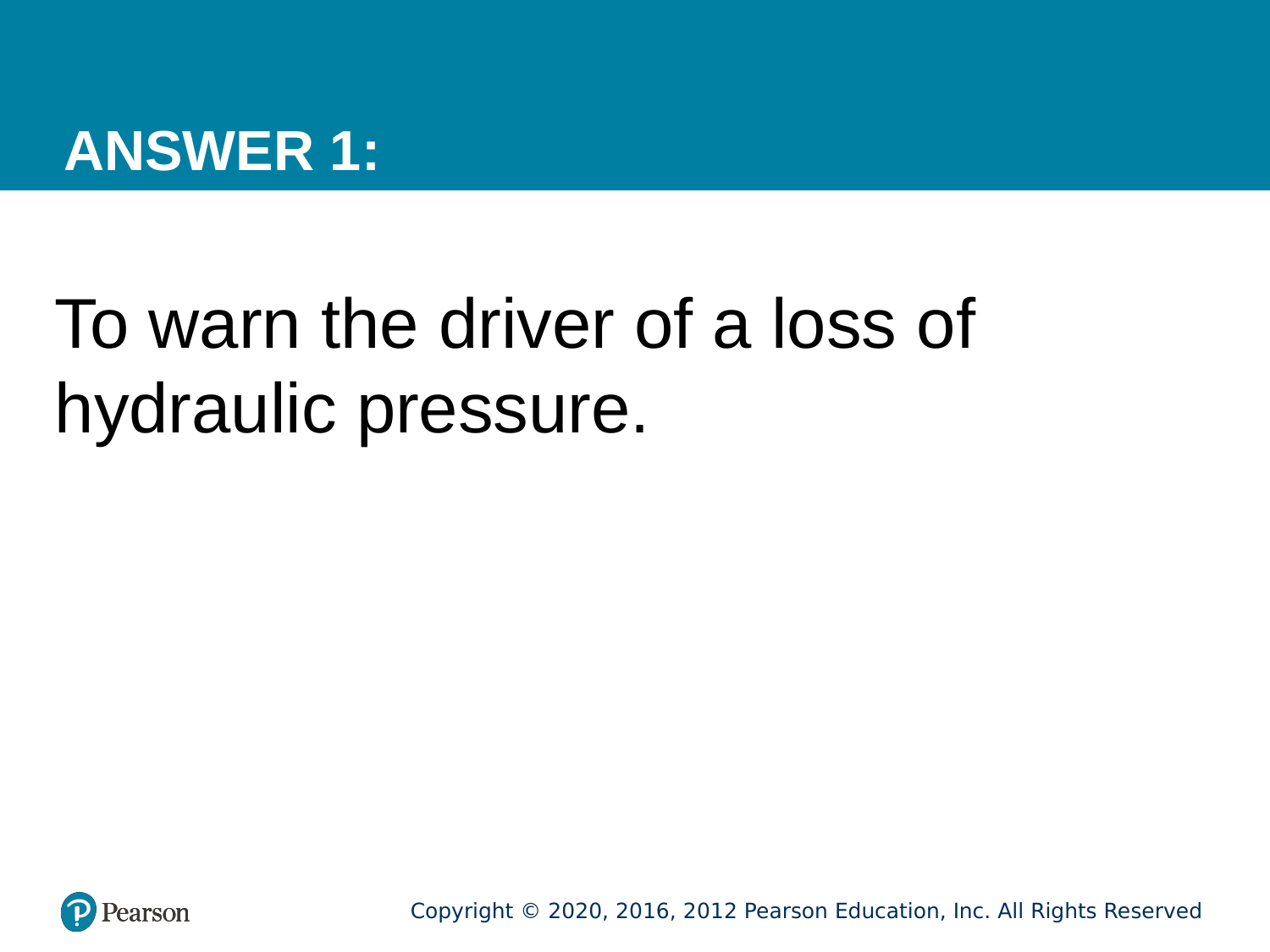

# ANSWER 1:
To warn the driver of a loss of hydraulic pressure.